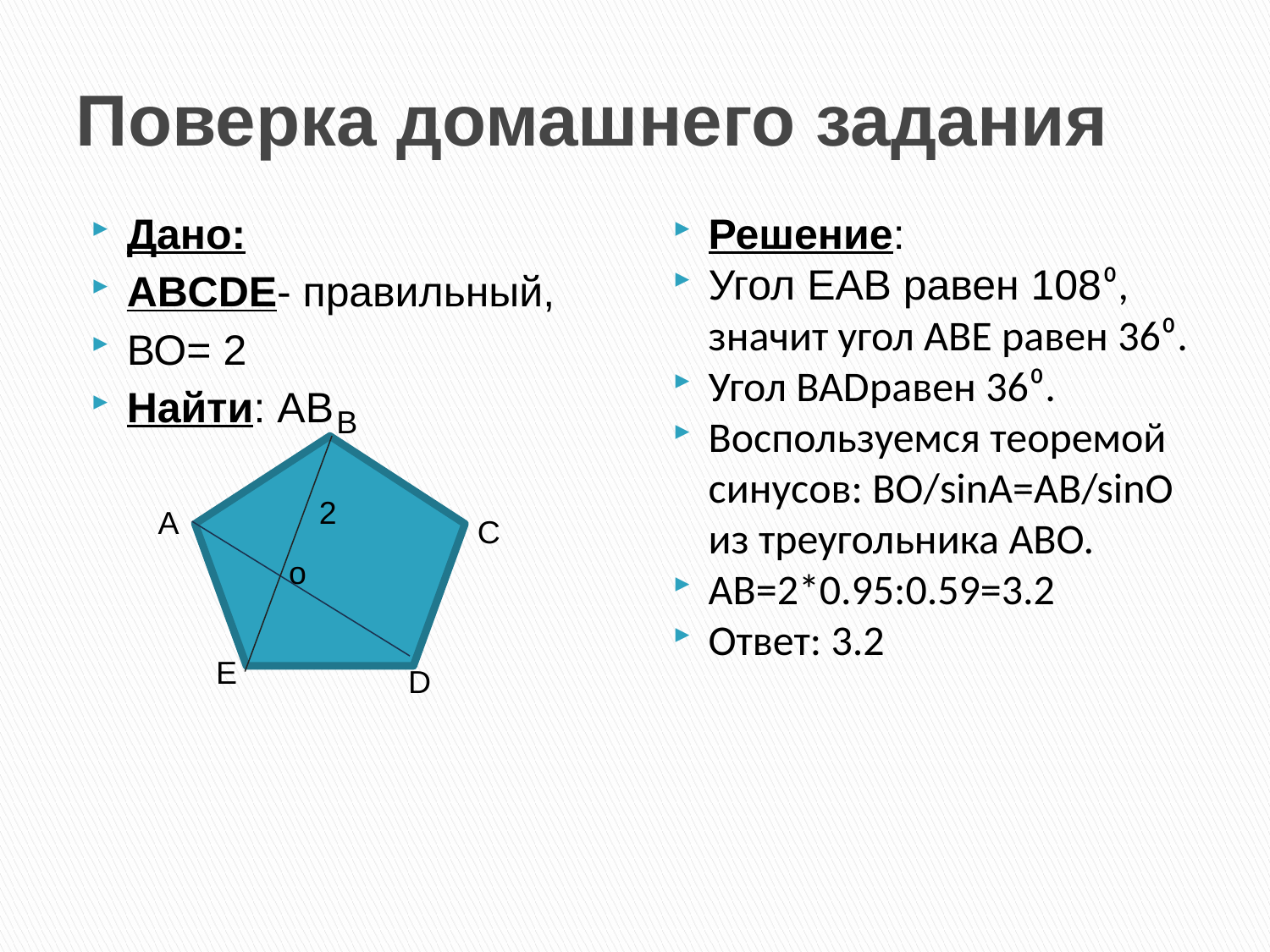

# Поверка домашнего задания
Дано:
ABCDE- правильный,
ВО= 2
Найти: АB

Решение:
Угол ЕАВ равен 108⁰, значит угол АВЕ равен 36⁰.
Угол BADравен 36⁰.
Воспользуемся теоремой синусов: ВО/sinA=AB/sinO из треугольника АВО.
АВ=2*0.95:0.59=3.2
Ответ: 3.2
В

2
А
С
о
E
D